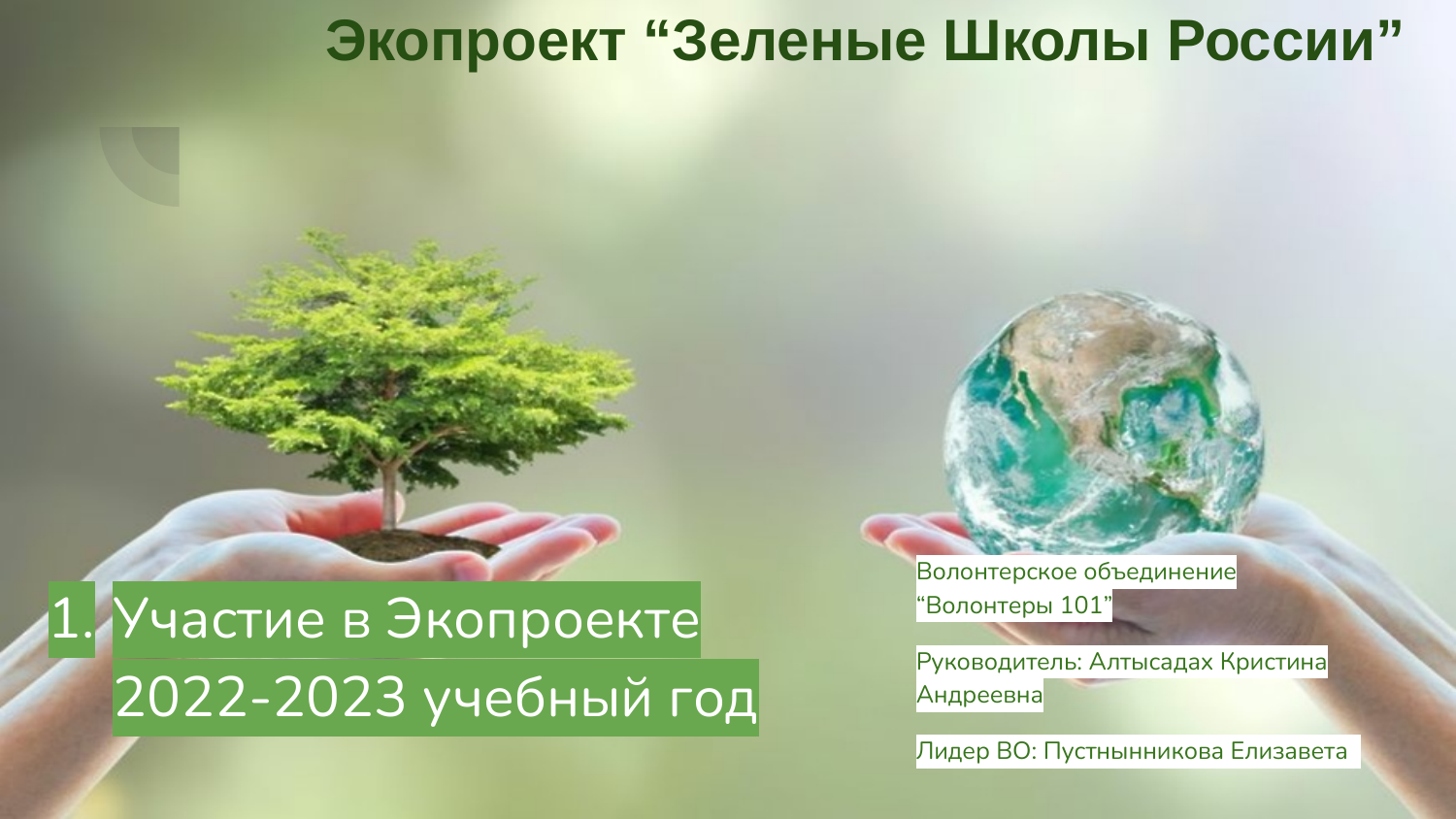

# Экопроект “Зеленые Школы России”
Волонтерское объединение “Волонтеры 101”
Руководитель: Алтысадах Кристина Андреевна
Лидер ВО: Пустнынникова Елизавета
Участие в Экопроекте 2022-2023 учебный год